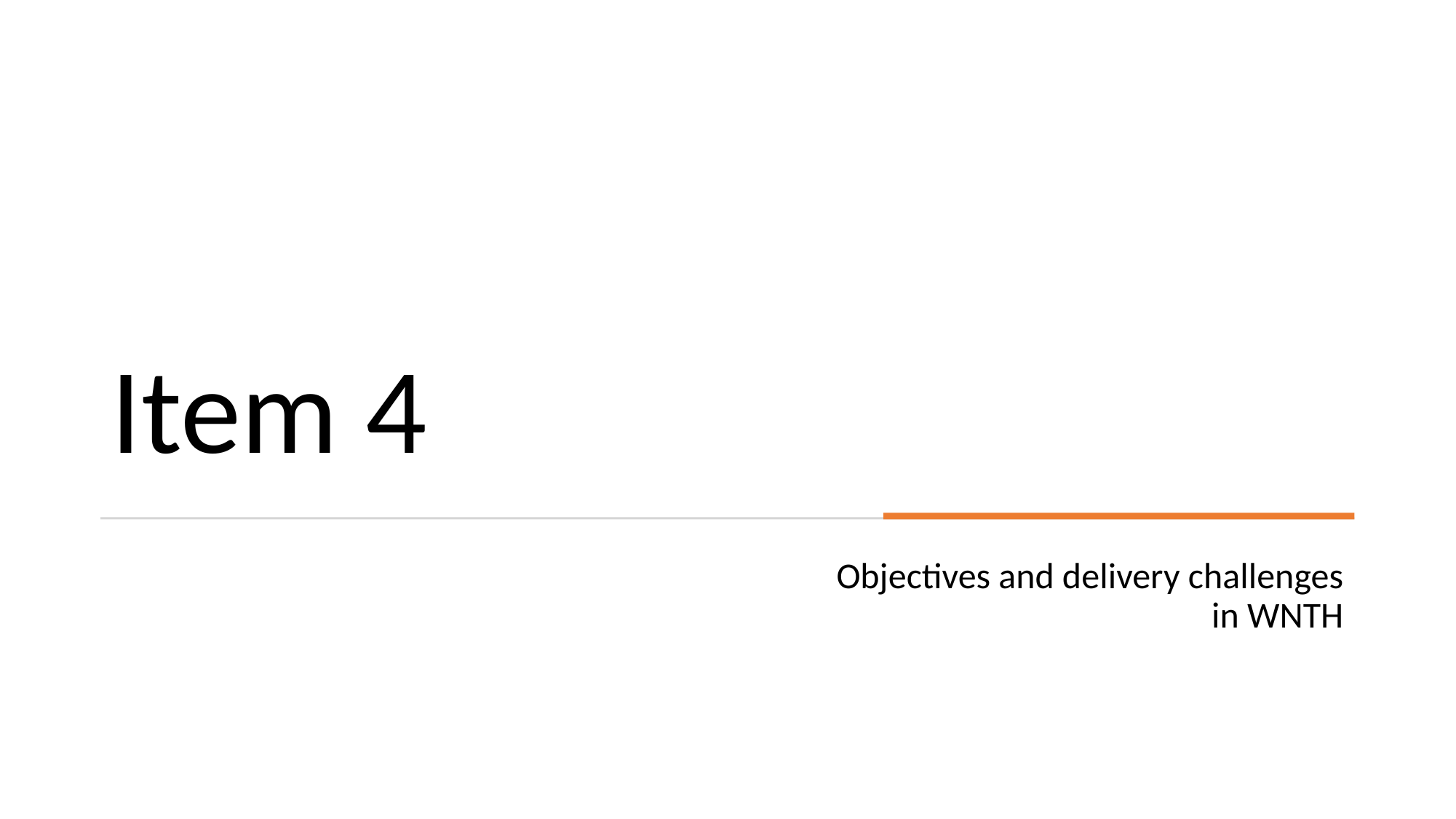

# Item 4

Objectives and delivery challenges in WNTH